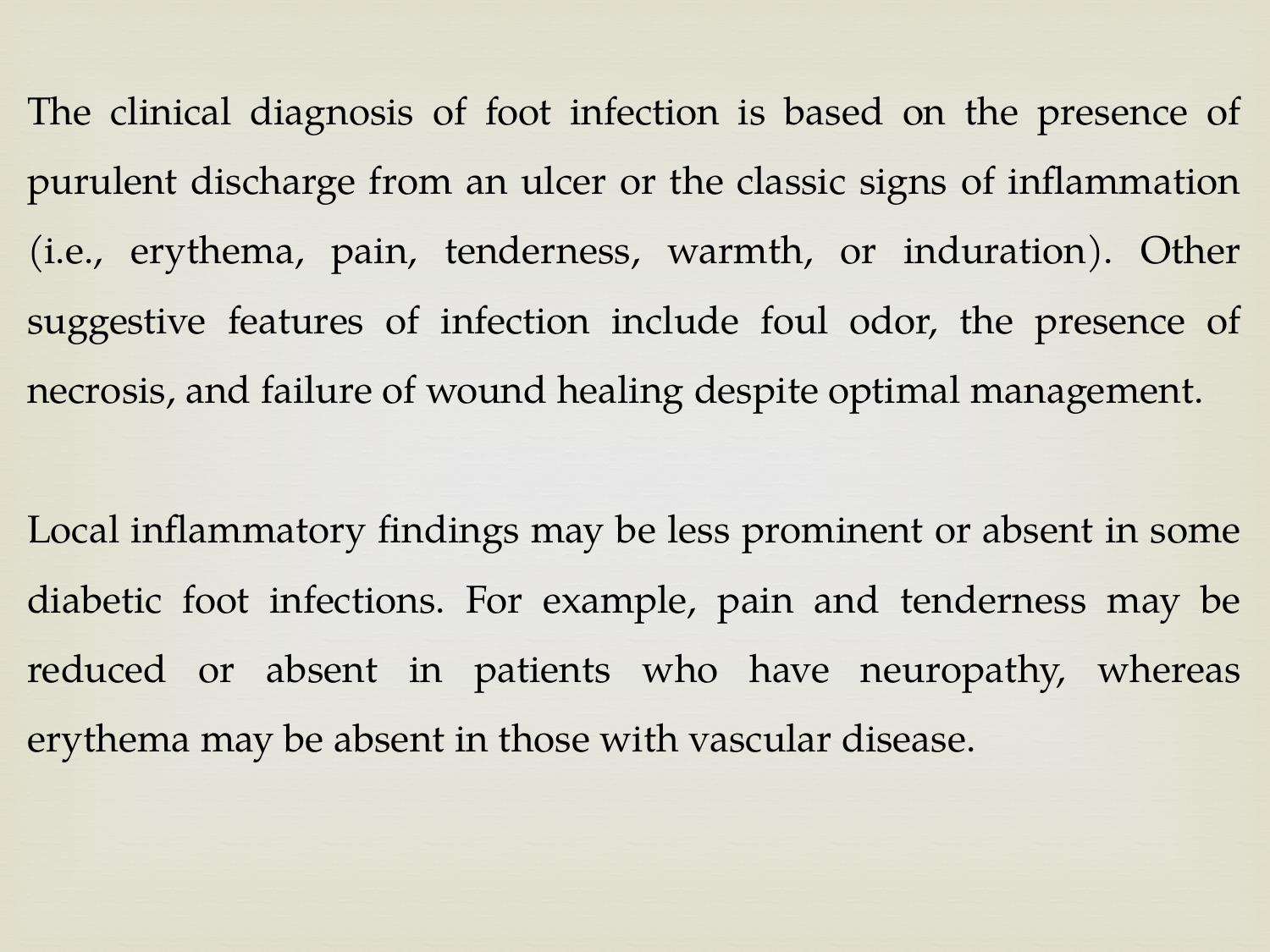

The clinical diagnosis of foot infection is based on the presence of purulent discharge from an ulcer or the classic signs of inflammation (i.e., erythema, pain, tenderness, warmth, or induration). Other suggestive features of infection include foul odor, the presence of necrosis, and failure of wound healing despite optimal management.

Local inflammatory findings may be less prominent or absent in some diabetic foot infections. For example, pain and tenderness may be reduced or absent in patients who have neuropathy, whereas erythema may be absent in those with vascular disease.